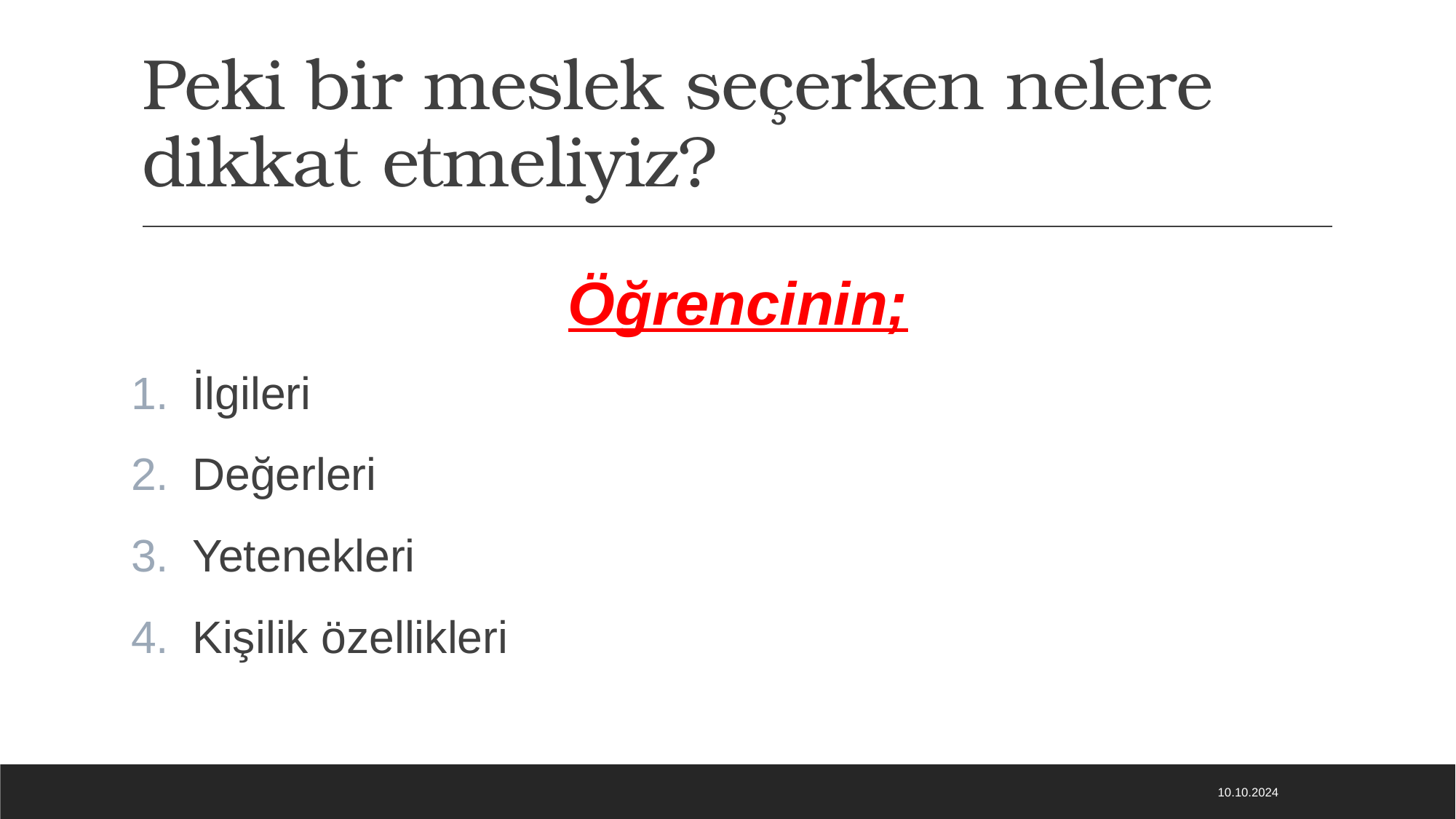

# Peki bir meslek seçerken nelere dikkat etmeliyiz?
Öğrencinin;
İlgileri
Değerleri
Yetenekleri
Kişilik özellikleri
10.10.2024